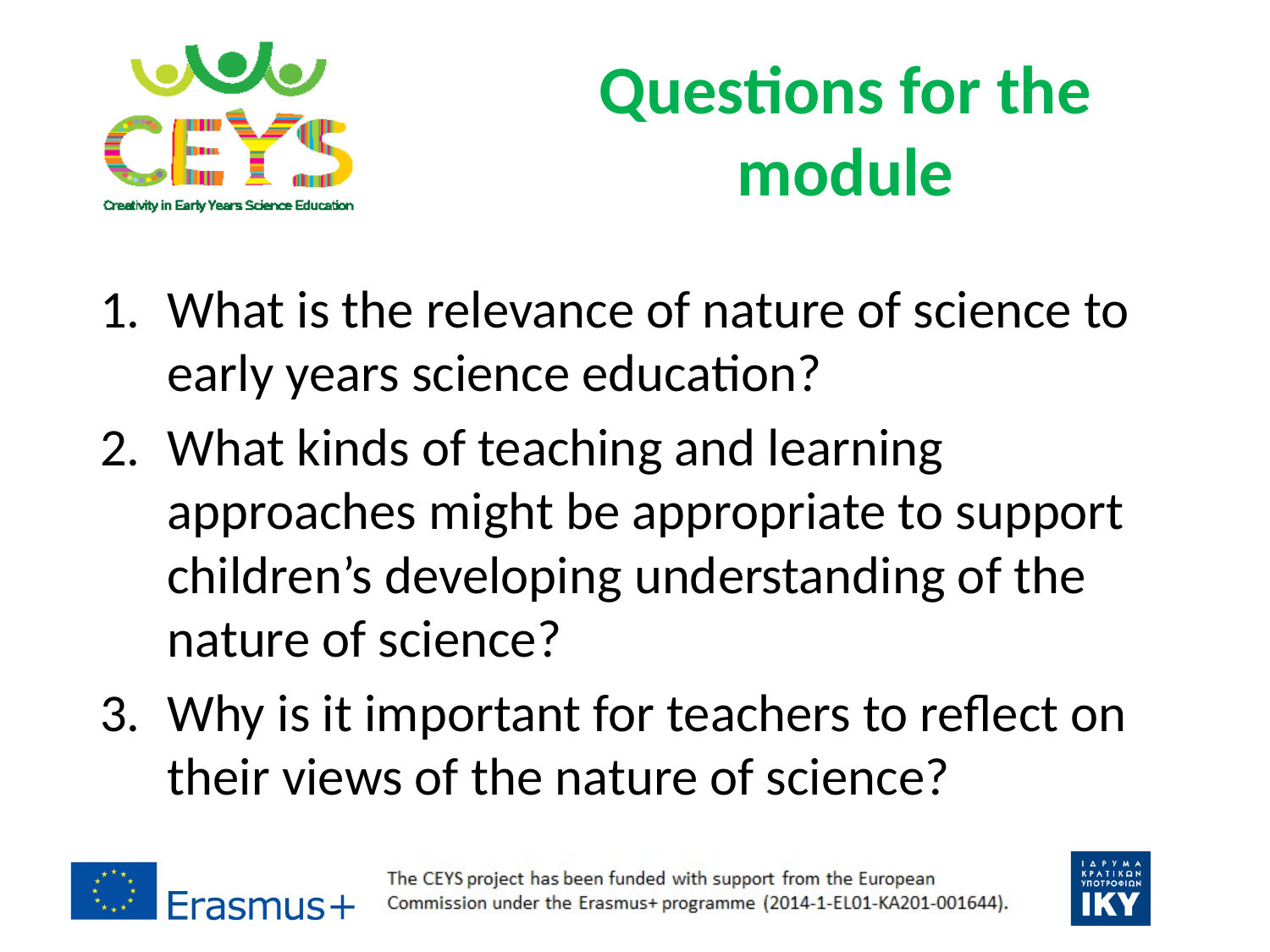

# Questions for the module
What is the relevance of nature of science to early years science education?
What kinds of teaching and learning approaches might be appropriate to support children’s developing understanding of the nature of science?
Why is it important for teachers to reflect on their views of the nature of science?